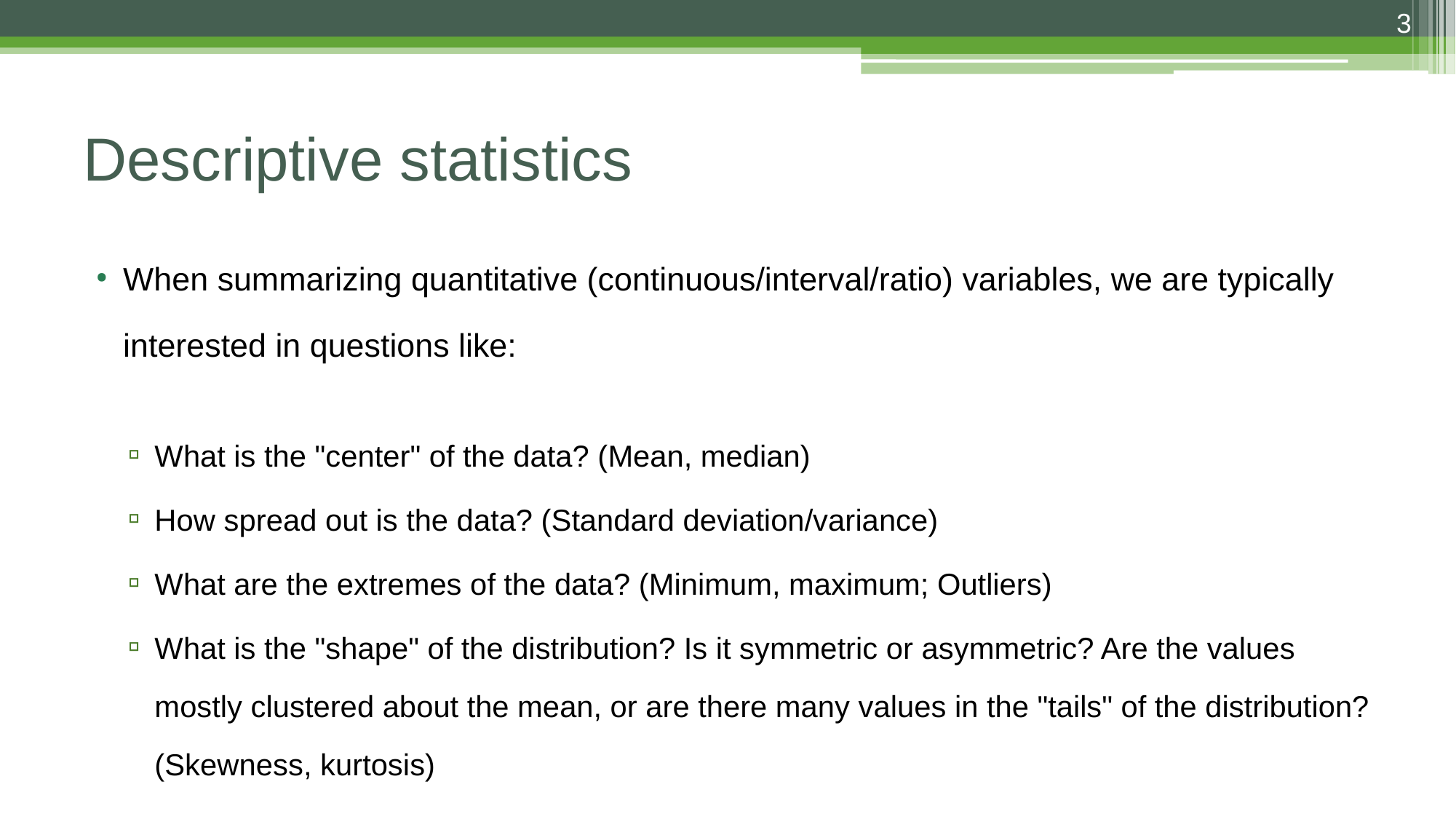

3
# Descriptive statistics
When summarizing quantitative (continuous/interval/ratio) variables, we are typically interested in questions like:

What is the "center" of the data? (Mean, median)
How spread out is the data? (Standard deviation/variance)
What are the extremes of the data? (Minimum, maximum; Outliers)
What is the "shape" of the distribution? Is it symmetric or asymmetric? Are the values mostly clustered about the mean, or are there many values in the "tails" of the distribution? (Skewness, kurtosis)